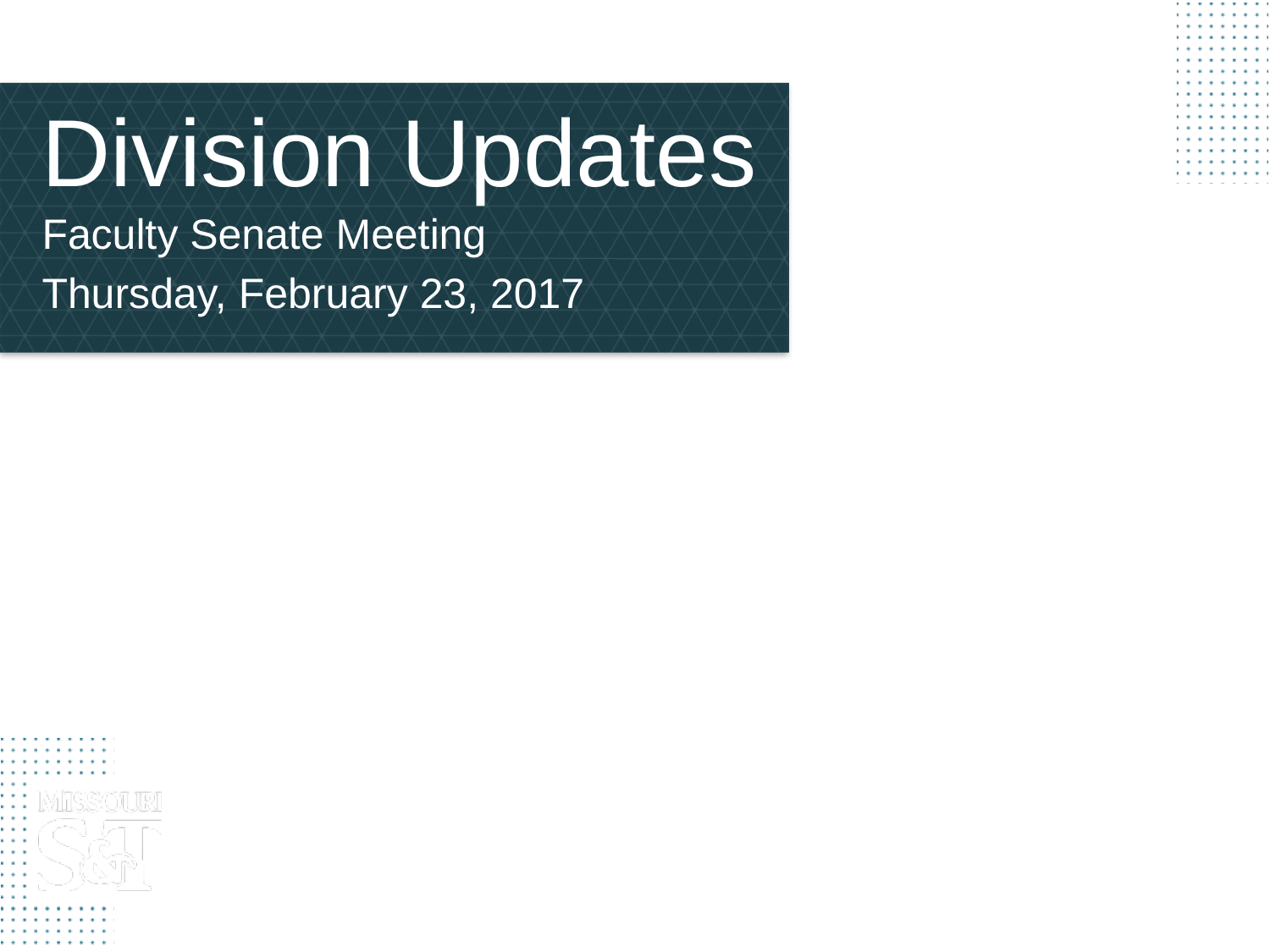

# Division Updates
Faculty Senate Meeting
Thursday, February 23, 2017